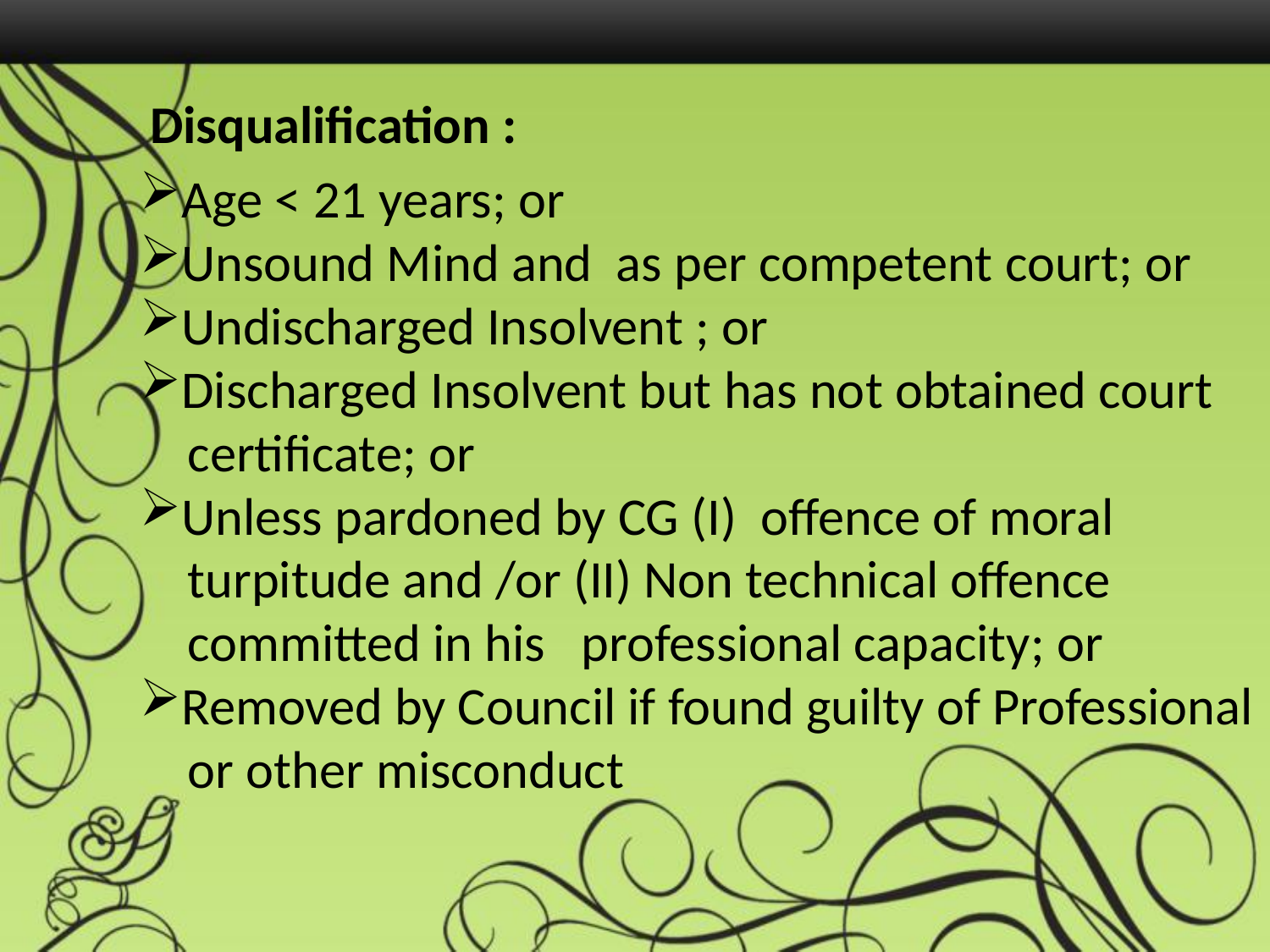

Disqualification :
Age < 21 years; or
Unsound Mind and  as per competent court; or
Undischarged Insolvent ; or
Discharged Insolvent but has not obtained court
    certificate; or
Unless pardoned by CG (I)  offence of moral
    turpitude and /or (II) Non technical offence
    committed in his   professional capacity; or
Removed by Council if found guilty of Professional
    or other misconduct